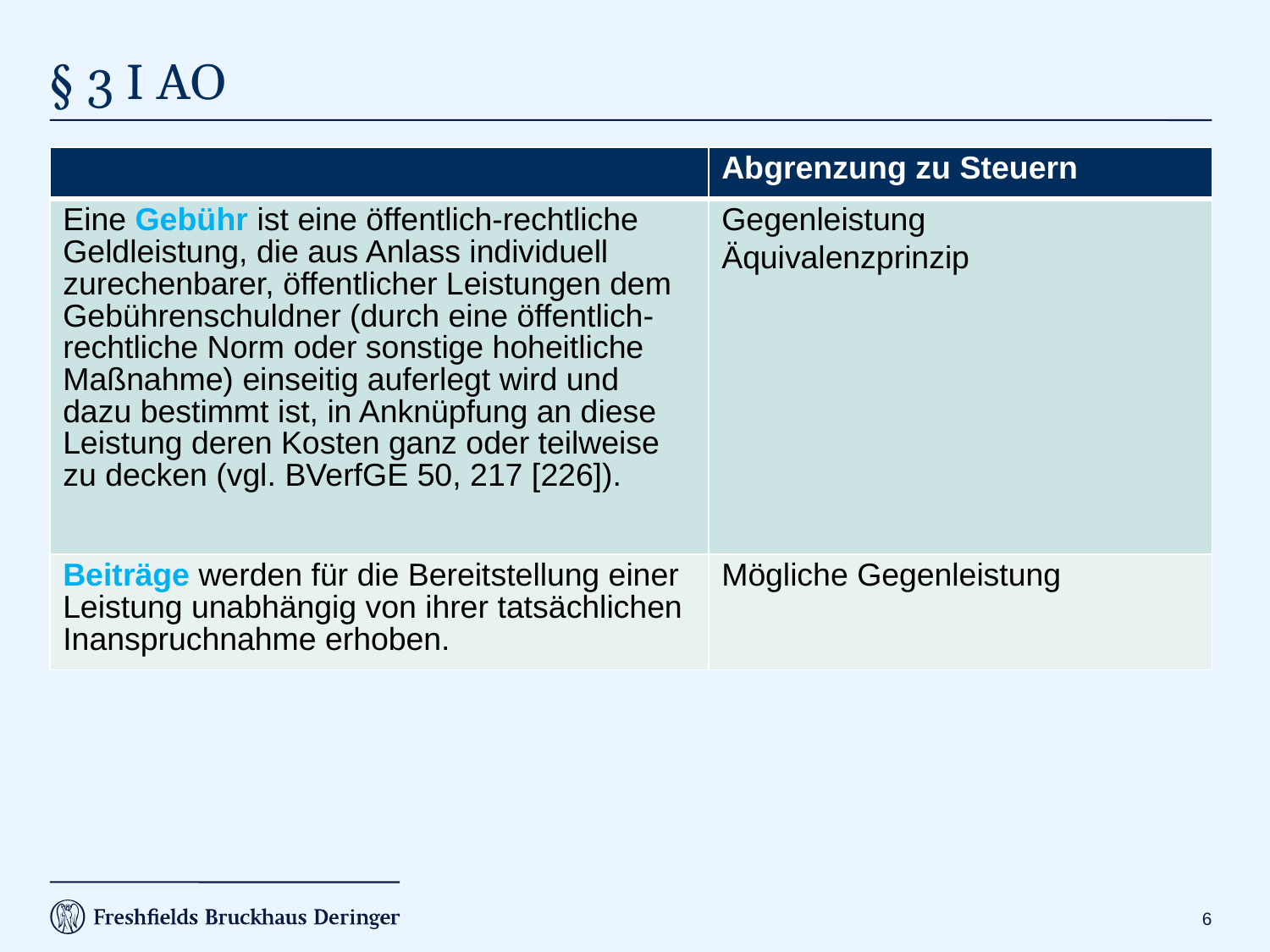

# § 3 I AO
|  | Abgrenzung zu Steuern |
| --- | --- |
| Eine Gebühr ist eine öffentlich-rechtliche Geldleistung, die aus Anlass individuell zurechenbarer, öffentlicher Leistungen dem Gebührenschuldner (durch eine öffentlich-rechtliche Norm oder sonstige hoheitliche Maßnahme) einseitig auferlegt wird und dazu bestimmt ist, in Anknüpfung an diese Leistung deren Kosten ganz oder teilweise zu decken (vgl. BVerfGE 50, 217 [226]). | Gegenleistung Äquivalenzprinzip |
| Beiträge werden für die Bereitstellung einer Leistung unabhängig von ihrer tatsächlichen Inanspruchnahme erhoben. | Mögliche Gegenleistung |
6